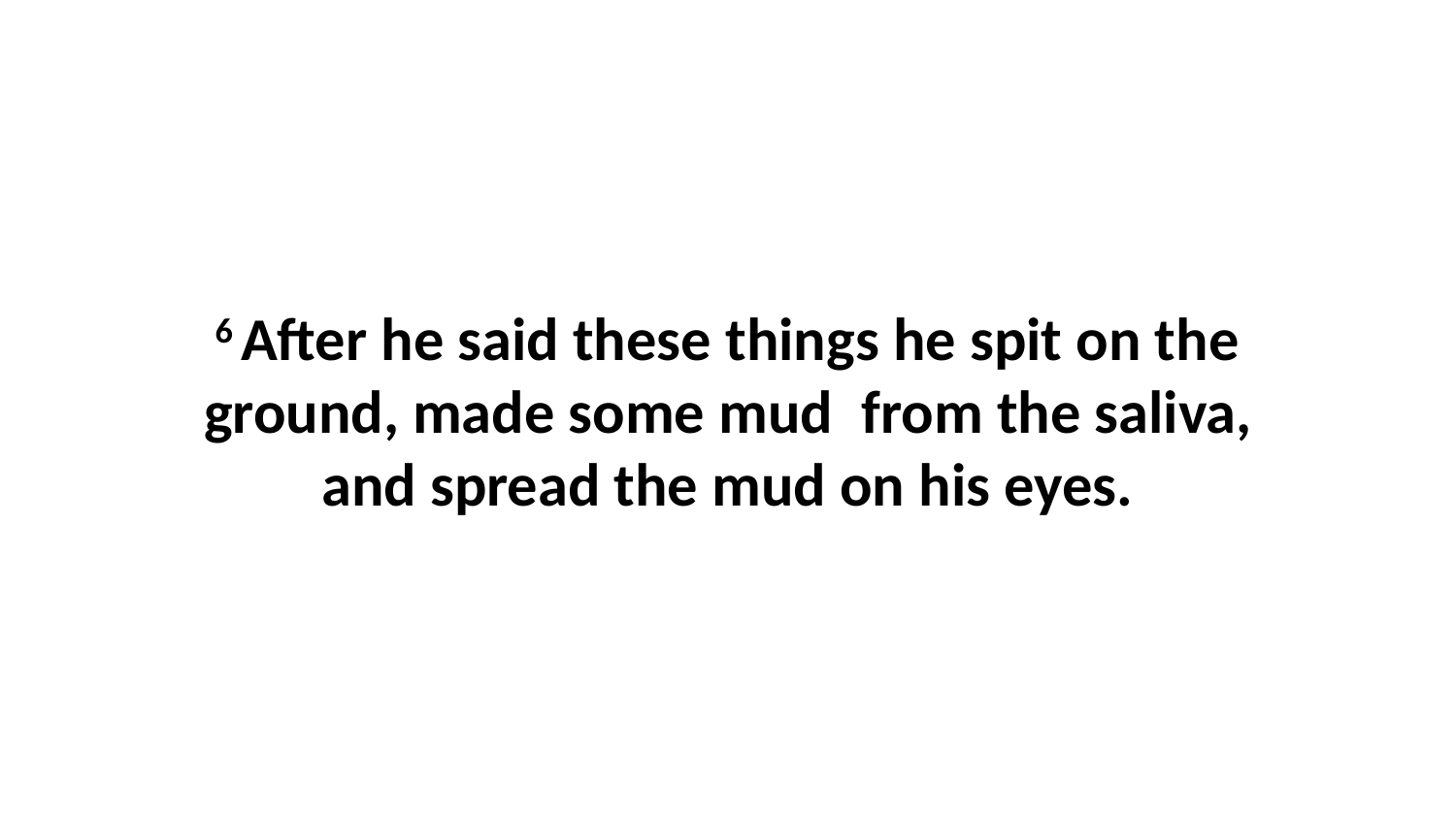

6 After he said these things he spit on the ground, made some mud  from the saliva, and spread the mud on his eyes.